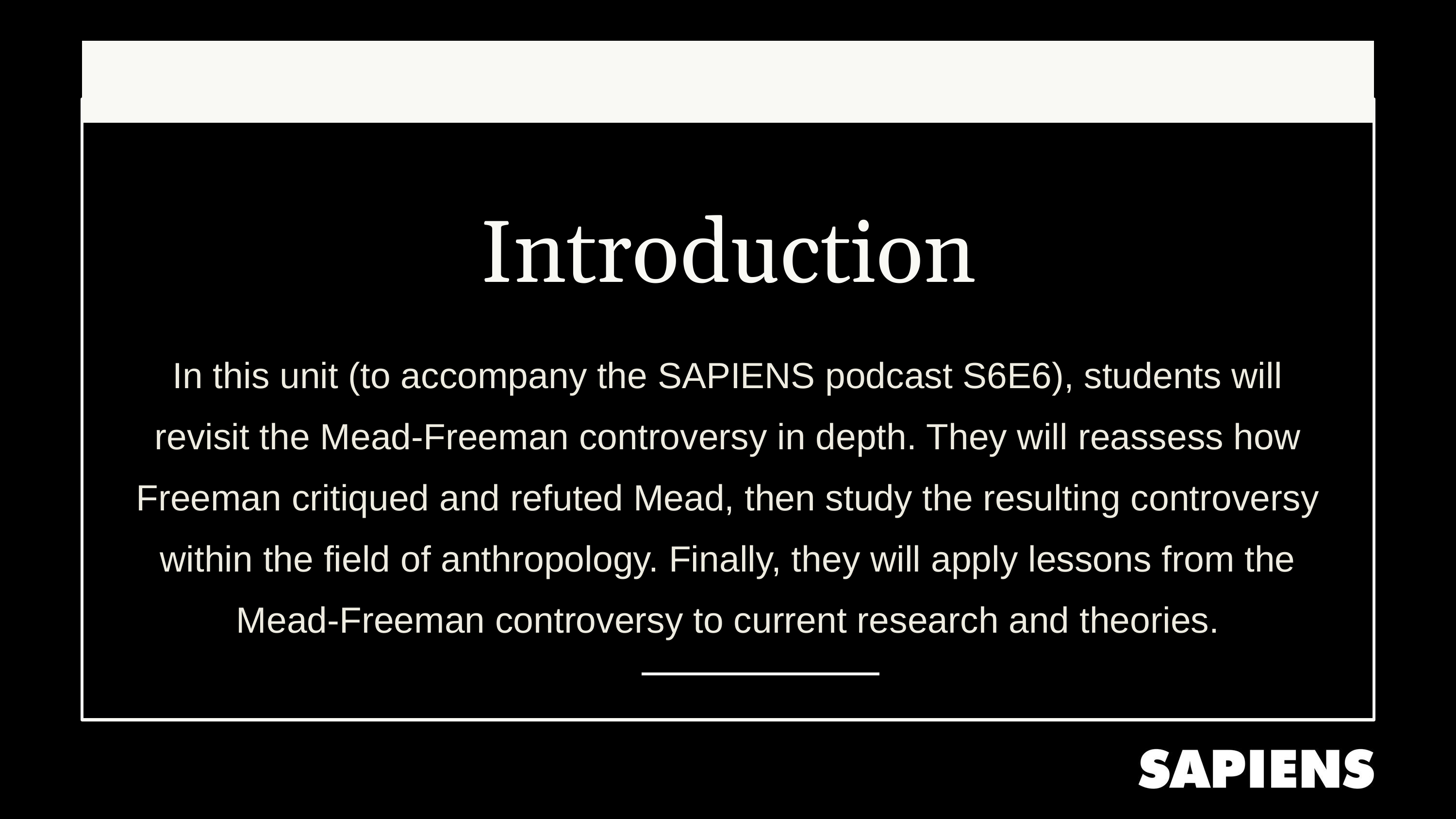

Introduction
In this unit (to accompany the SAPIENS podcast S6E6), students will revisit the Mead-Freeman controversy in depth. They will reassess how Freeman critiqued and refuted Mead, then study the resulting controversy within the field of anthropology. Finally, they will apply lessons from the Mead-Freeman controversy to current research and theories.